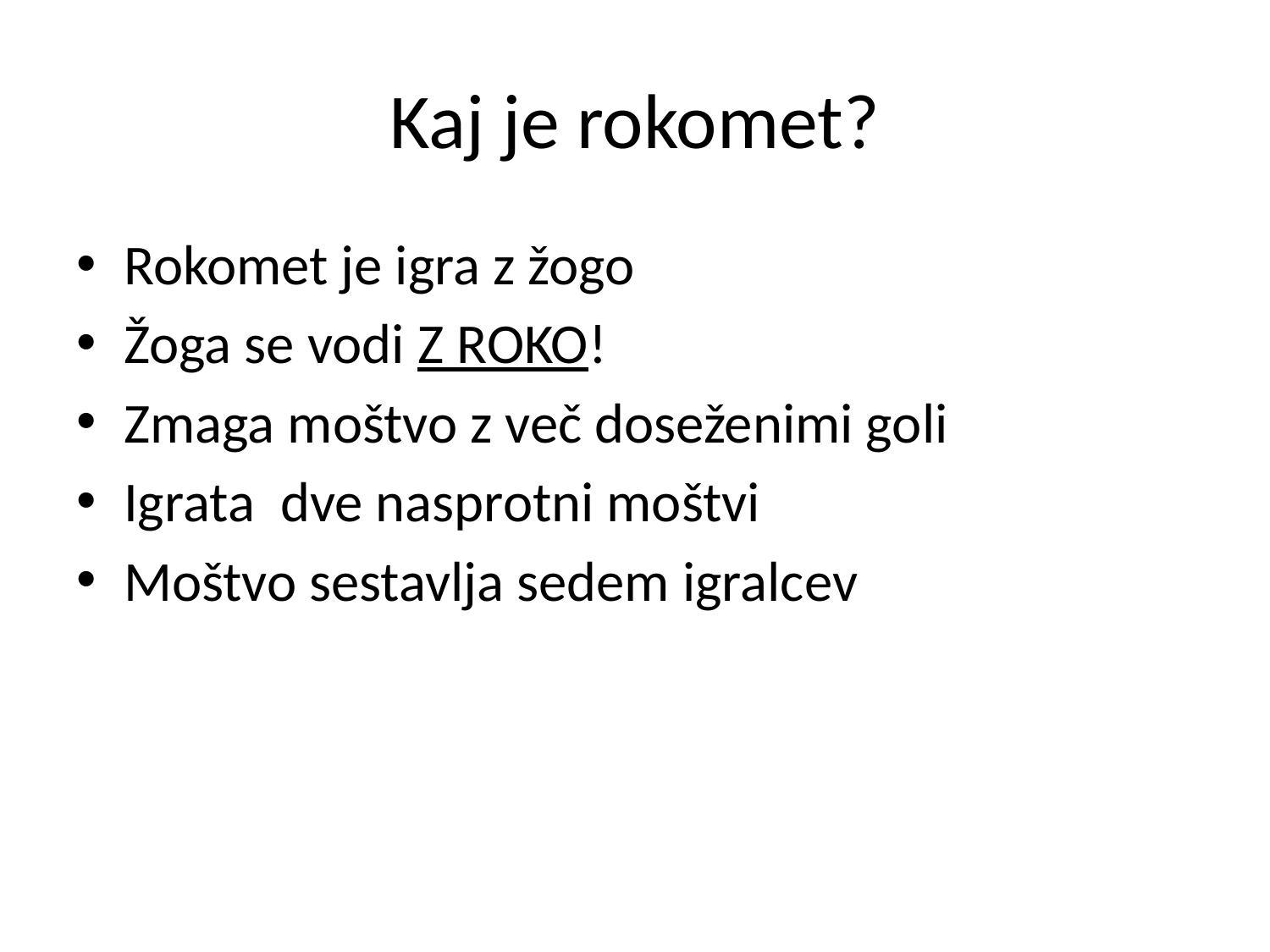

# Kaj je rokomet?
Rokomet je igra z žogo
Žoga se vodi Z ROKO!
Zmaga moštvo z več doseženimi goli
Igrata  dve nasprotni moštvi
Moštvo sestavlja sedem igralcev